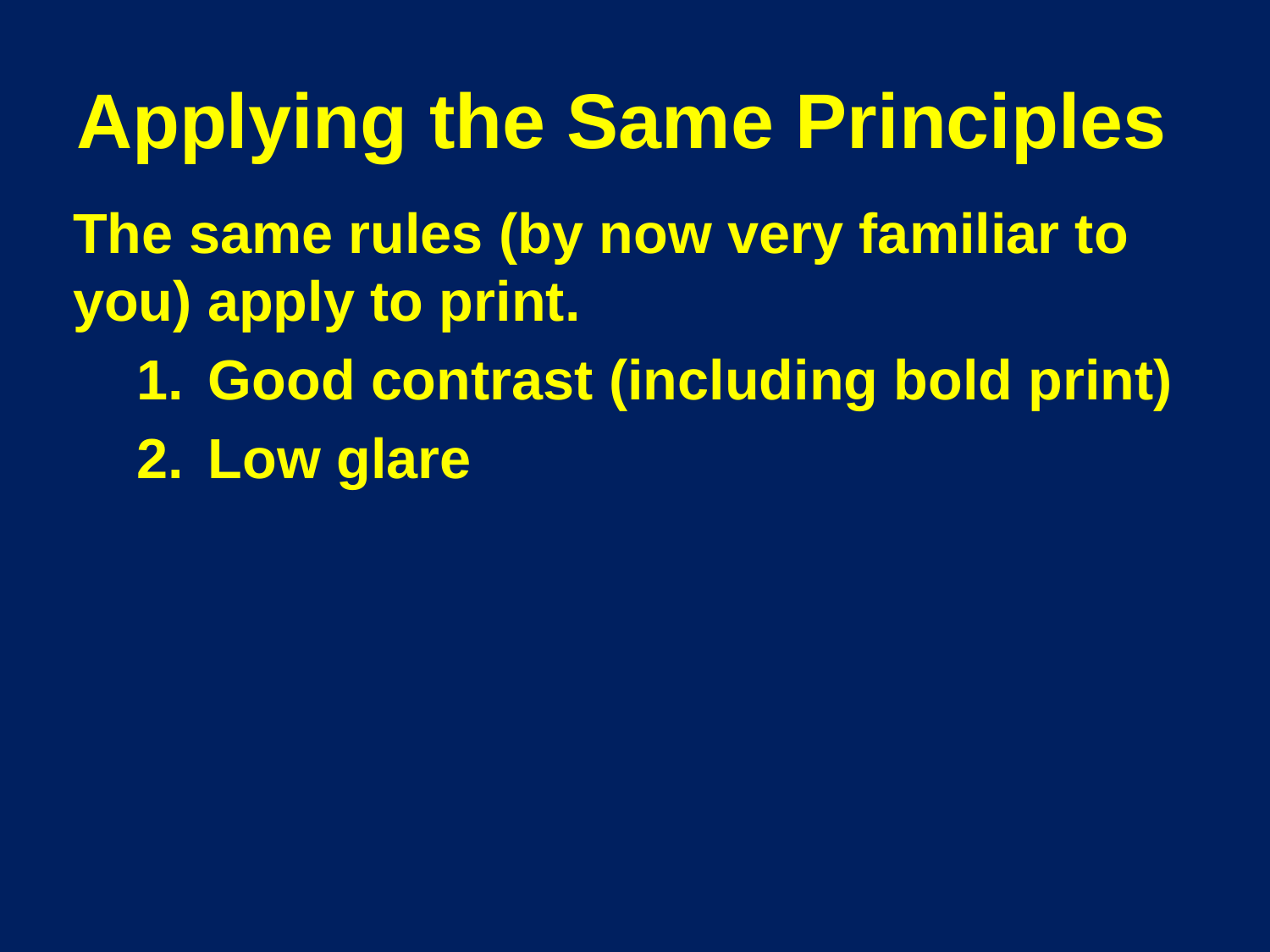

# Applying the Same Principles
	The same rules (by now very familiar to you) apply to print.
Good contrast (including bold print)
Low glare